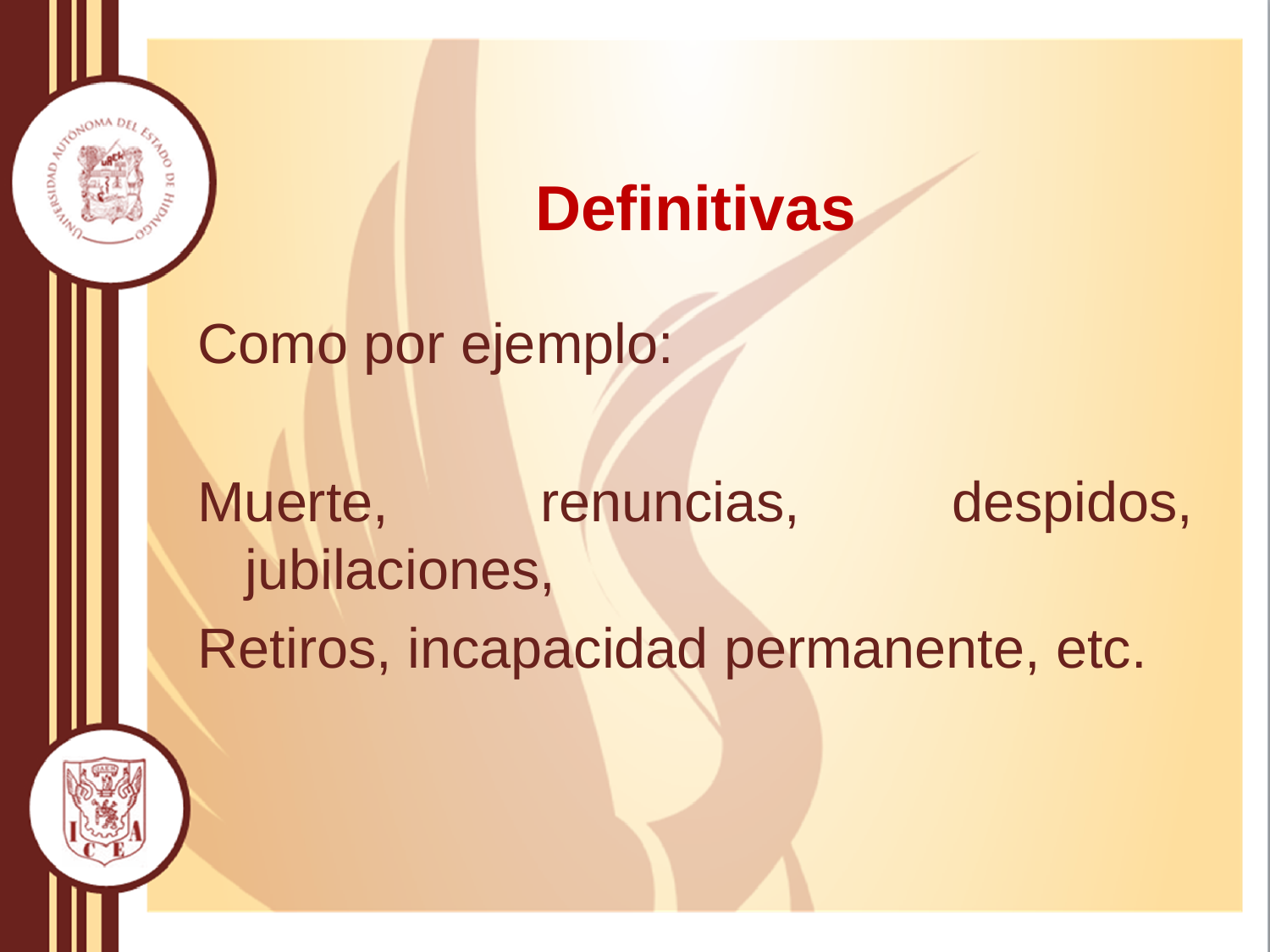

# Definitivas

Como por ejemplo:

Muerte, renuncias, despidos, jubilaciones,
Retiros, incapacidad permanente, etc.